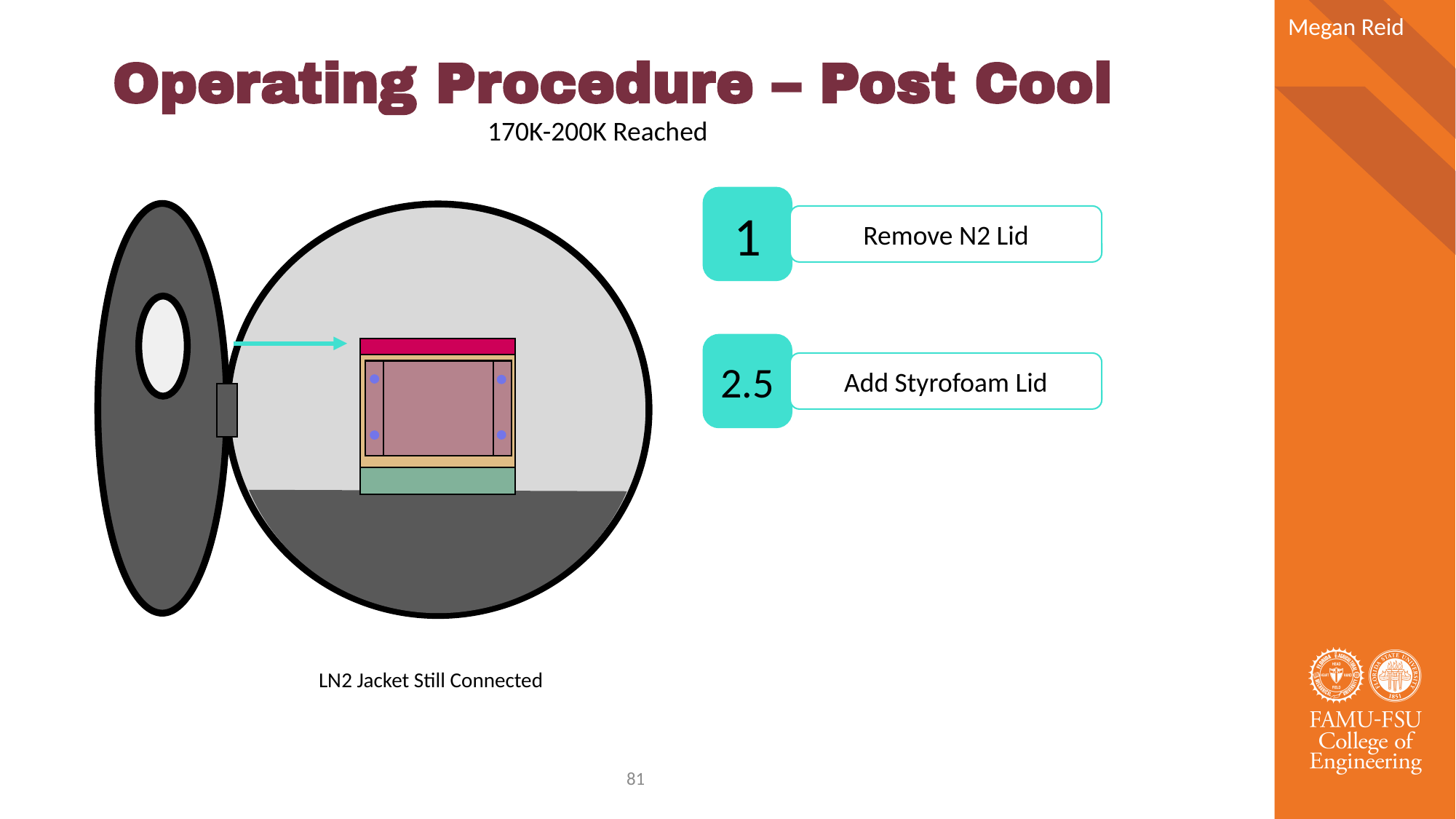

# Operating Procedure – Post Cool
Megan Reid
170K-200K Reached
1

Remove N2 Lid

2.5

Add Styrofoam Lid

LN2 Jacket Still Connected

81